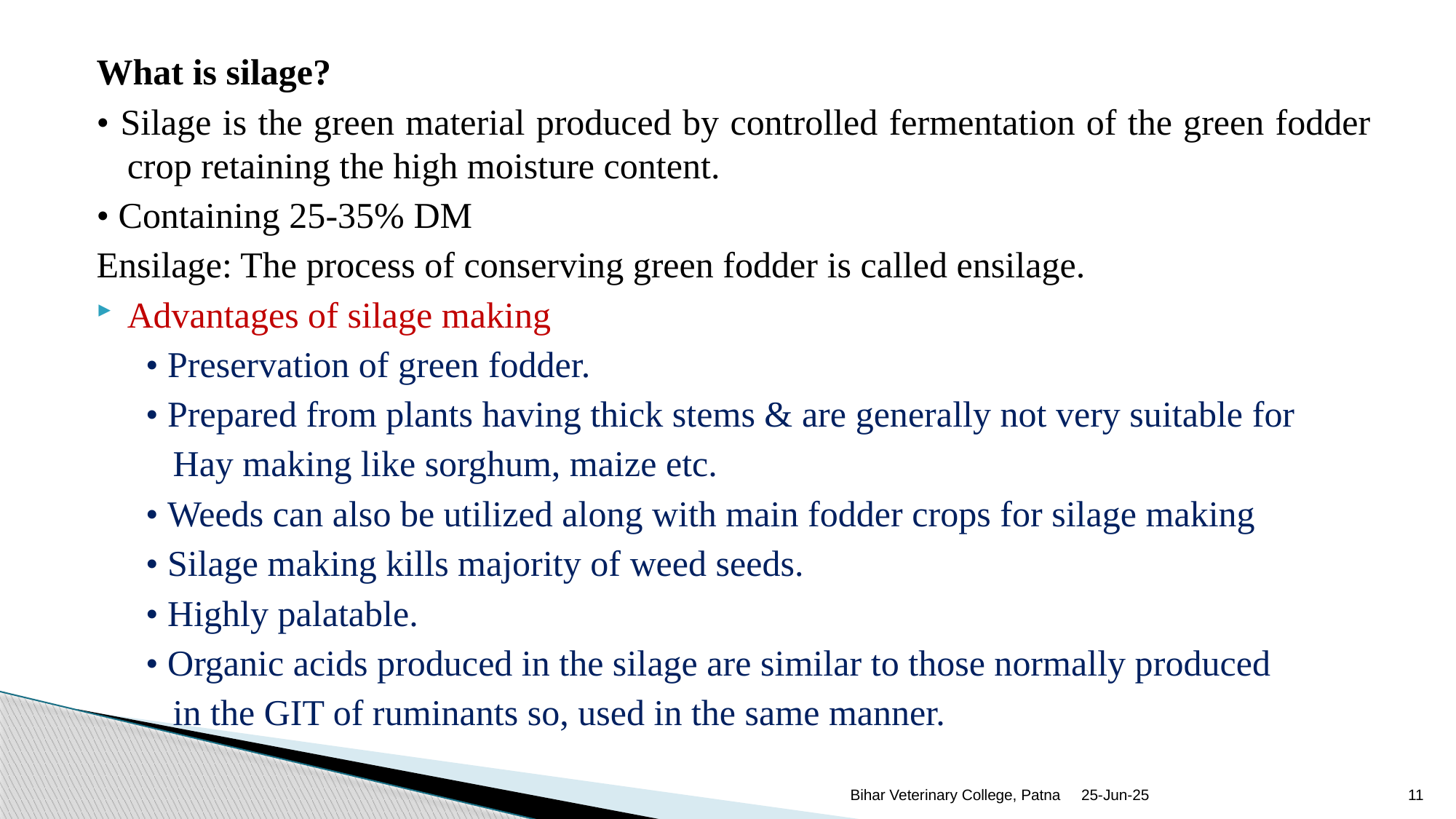

What is silage?
• Silage is the green material produced by controlled fermentation of the green fodder crop retaining the high moisture content.
• Containing 25-35% DM
Ensilage: The process of conserving green fodder is called ensilage.
Advantages of silage making
• Preservation of green fodder.
• Prepared from plants having thick stems & are generally not very suitable for
   Hay making like sorghum, maize etc.
• Weeds can also be utilized along with main fodder crops for silage making
• Silage making kills majority of weed seeds.
• Highly palatable.
• Organic acids produced in the silage are similar to those normally produced
   in the GIT of ruminants so, used in the same manner.

25-Jun-25
Bihar Veterinary College, Patna
11